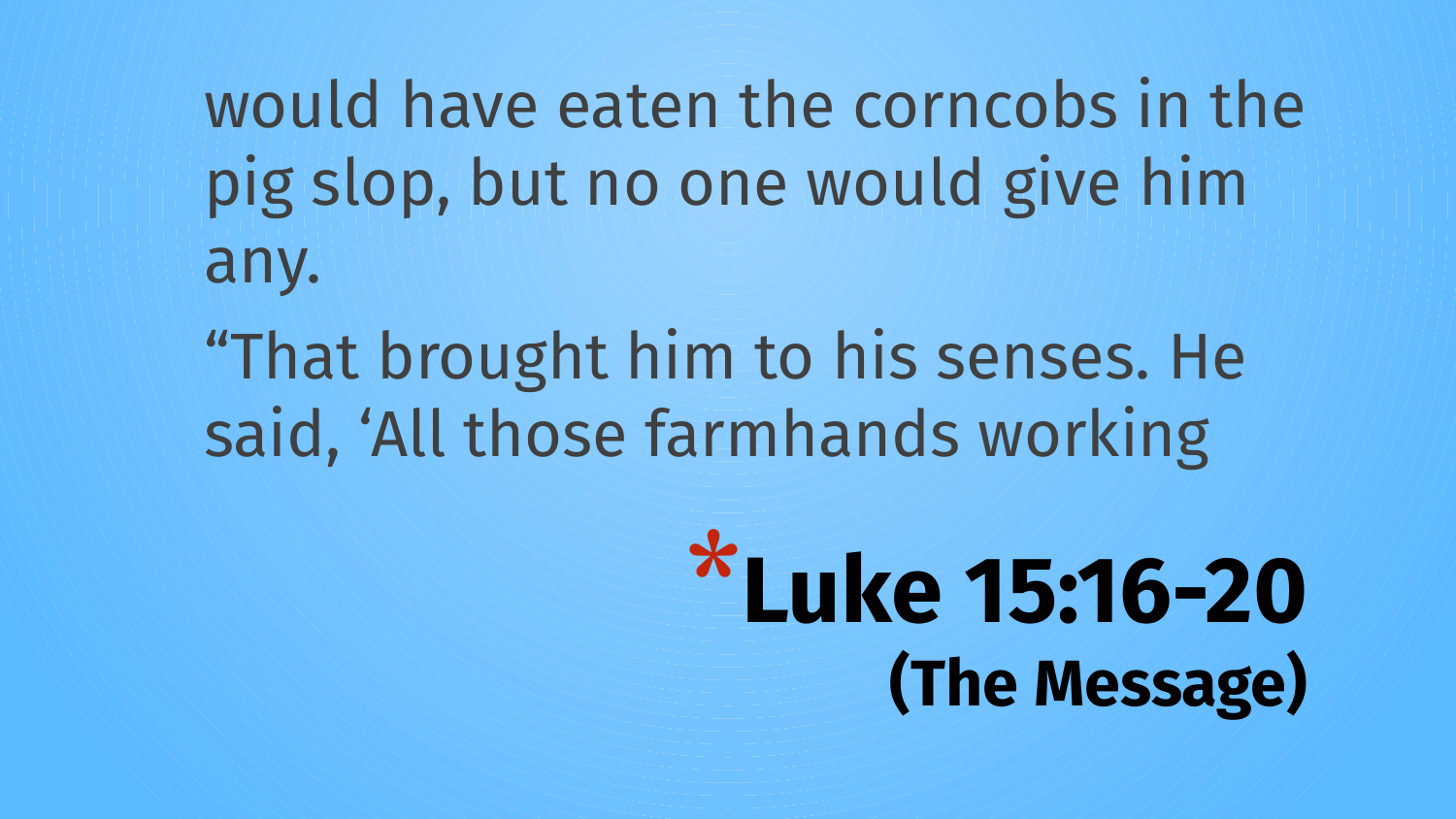

would have eaten the corncobs in the pig slop, but no one would give him any.
“That brought him to his senses. He said, ‘All those farmhands working
# Luke 15:16-20 (The Message)